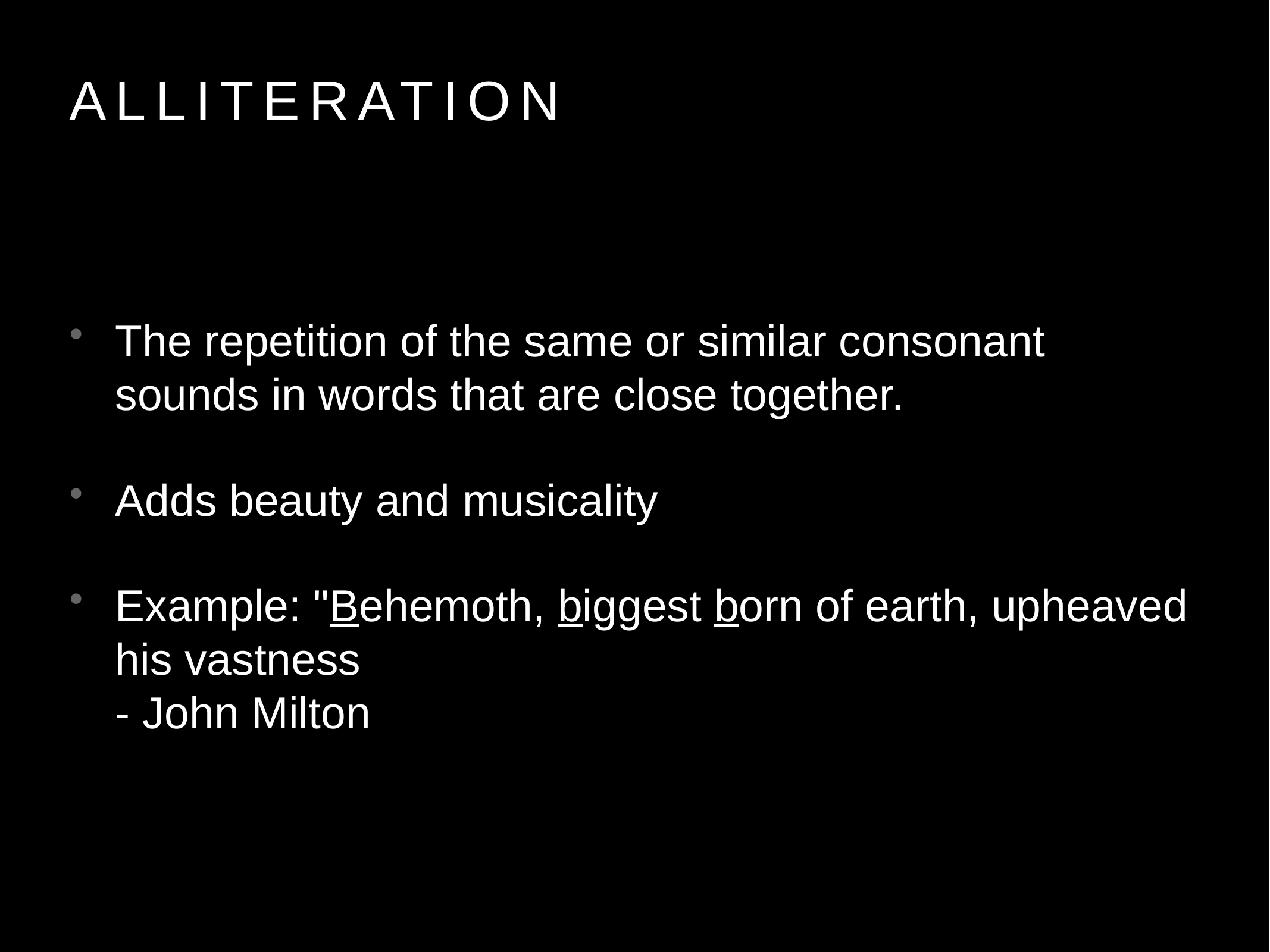

# Alliteration
The repetition of the same or similar consonant sounds in words that are close together.
Adds beauty and musicality
Example: "Behemoth, biggest born of earth, upheaved his vastness
- John Milton